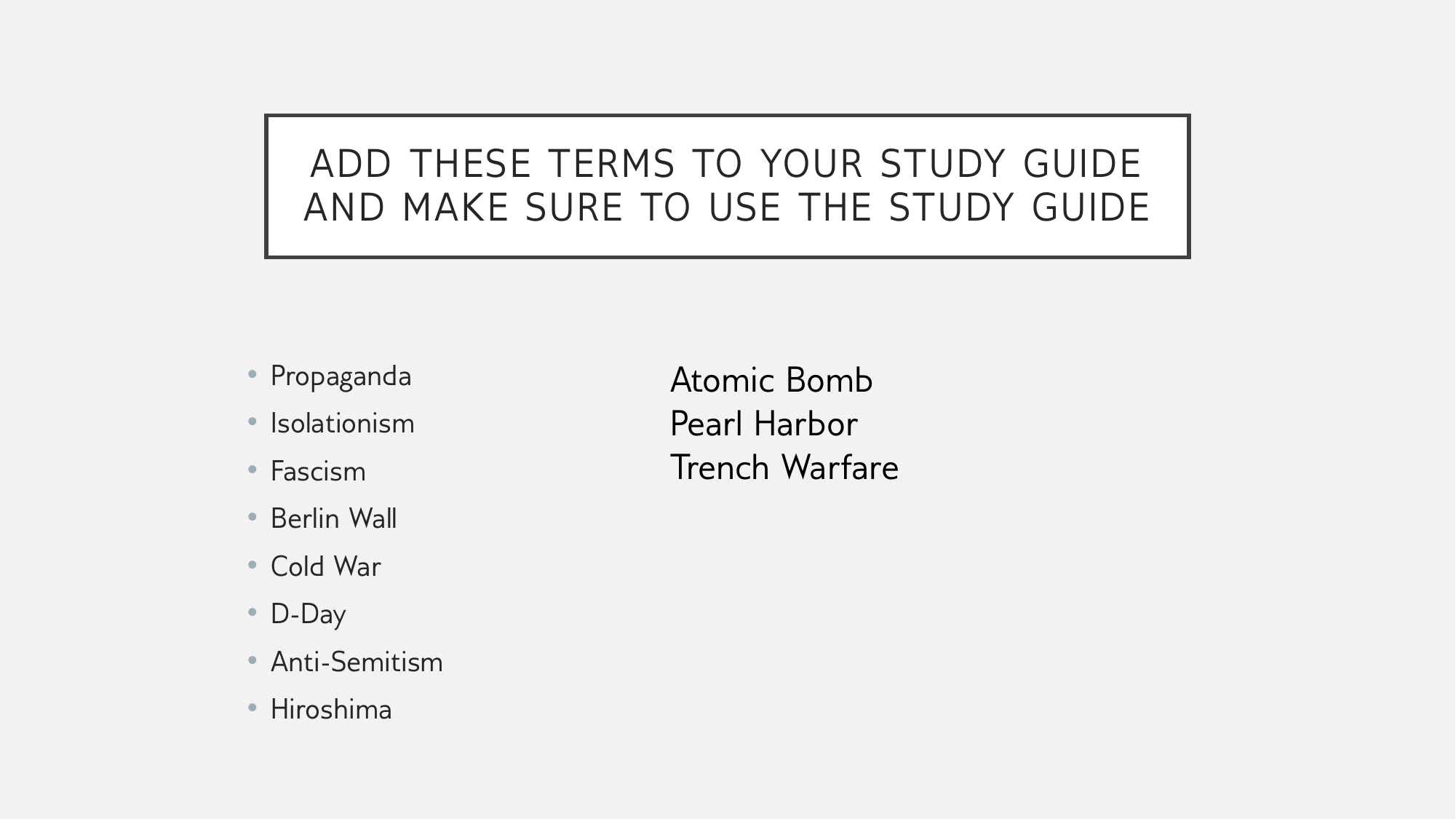

# Add these terms to your study guide AND make surE to use the study guide
Propaganda
Isolationism
Fascism
Berlin Wall
Cold War
D-Day
Anti-Semitism
Hiroshima

Atomic Bomb
Pearl Harbor
Trench Warfare